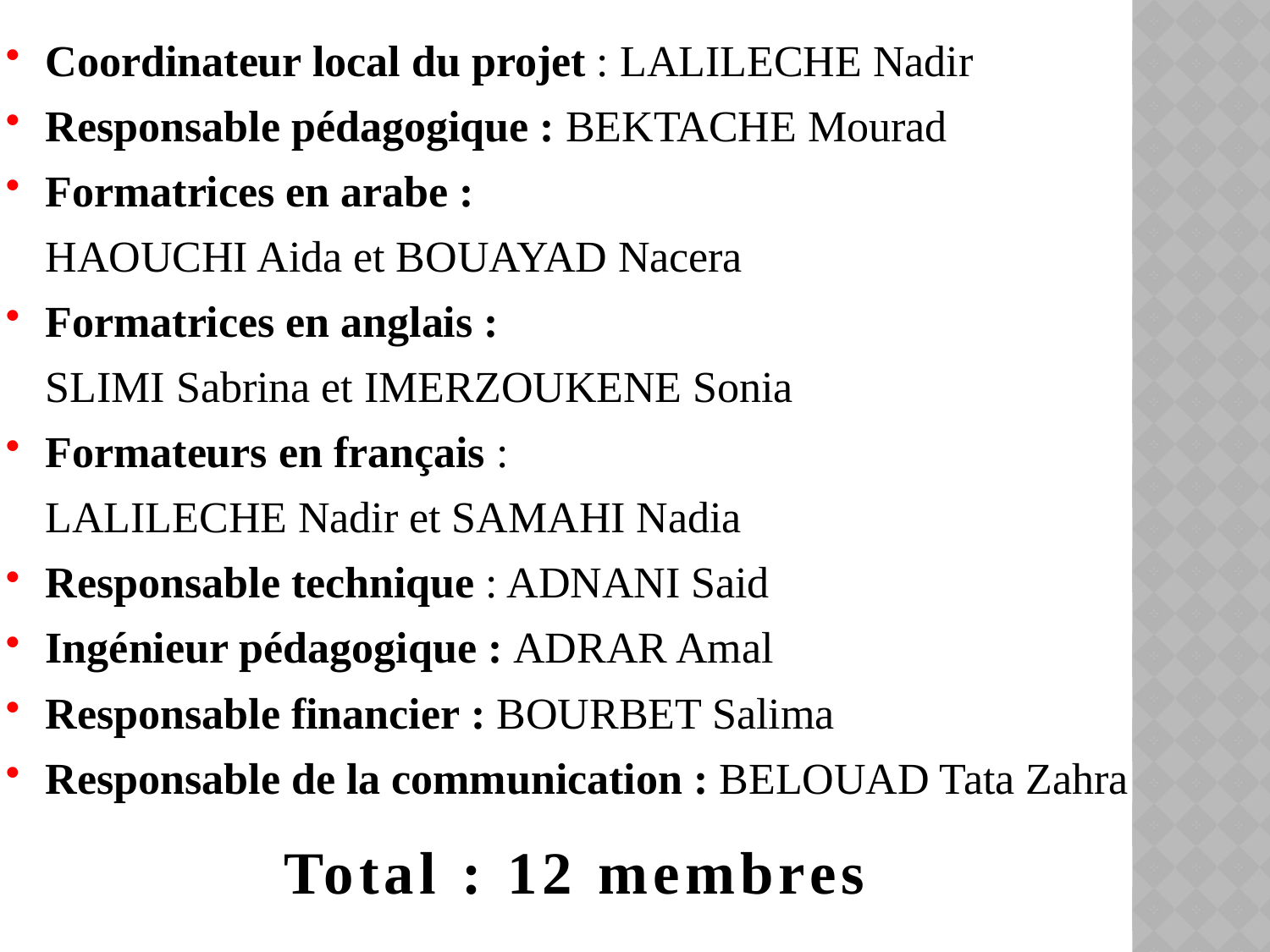

Coordinateur local du projet : LALILECHE Nadir
Responsable pédagogique : BEKTACHE Mourad
Formatrices en arabe :
	HAOUCHI Aida et BOUAYAD Nacera
Formatrices en anglais :
	SLIMI Sabrina et IMERZOUKENE Sonia
Formateurs en français :
	LALILECHE Nadir et SAMAHI Nadia
Responsable technique : ADNANI Said
Ingénieur pédagogique : ADRAR Amal
Responsable financier : BOURBET Salima
Responsable de la communication : BELOUAD Tata Zahra
Total : 12 membres